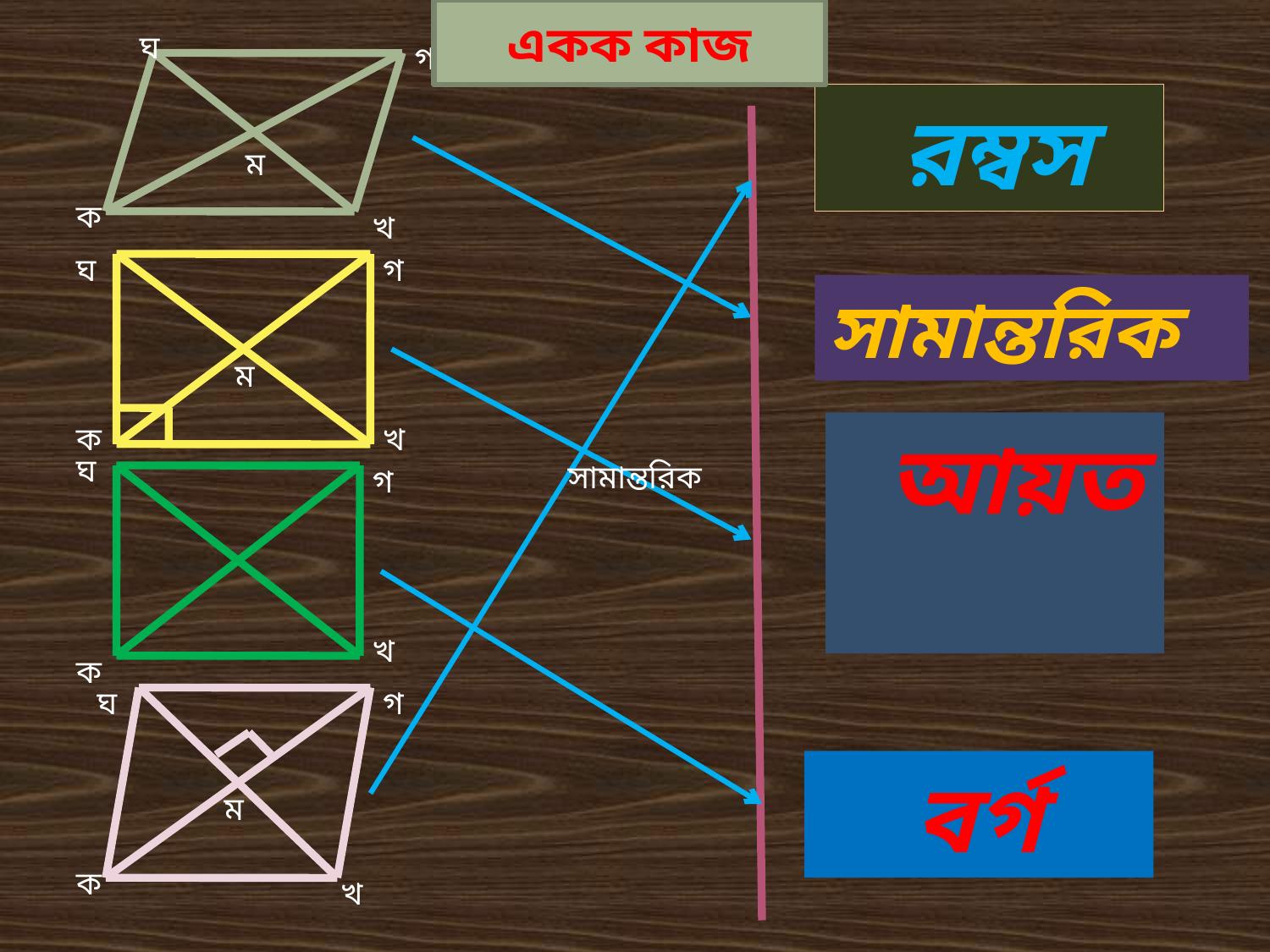

একক কাজ
ঘ
গ
   রম্বস
ম
ক
খ
ঘ
গ
সামান্তরিক
ম
ক
খ
  আয়ত
ঘ
সামান্তরিক
গ
খ
ক
ঘ
গ

    বর্গ
ম
ক
খ